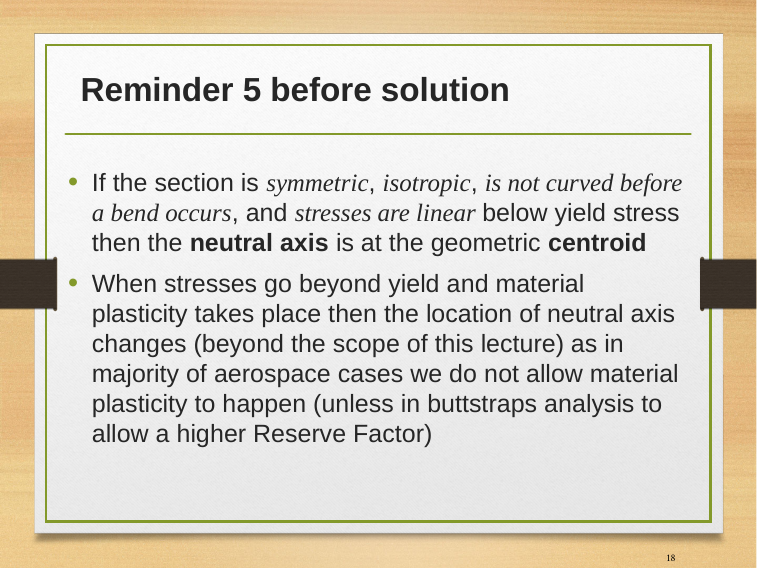

# Reminder 5 before solution
If the section is symmetric, isotropic, is not curved before a bend occurs, and stresses are linear below yield stress then the neutral axis is at the geometric centroid
When stresses go beyond yield and material plasticity takes place then the location of neutral axis changes (beyond the scope of this lecture) as in majority of aerospace cases we do not allow material plasticity to happen (unless in buttstraps analysis to allow a higher Reserve Factor)
18